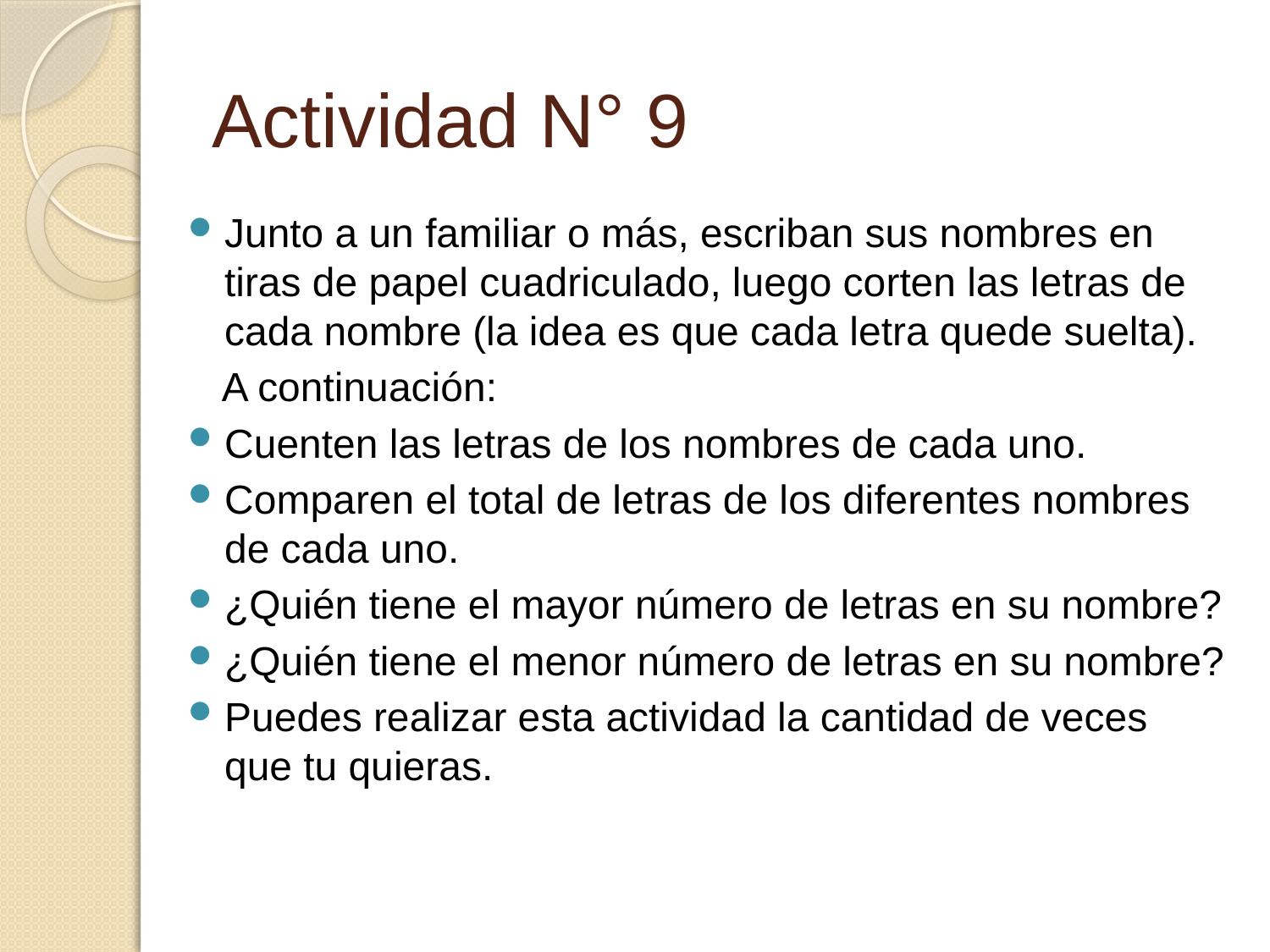

# Actividad N° 9
Junto a un familiar o más, escriban sus nombres en tiras de papel cuadriculado, luego corten las letras de cada nombre (la idea es que cada letra quede suelta).
   A continuación:
Cuenten las letras de los nombres de cada uno.
Comparen el total de letras de los diferentes nombres de cada uno.
¿Quién tiene el mayor número de letras en su nombre?
¿Quién tiene el menor número de letras en su nombre?
Puedes realizar esta actividad la cantidad de veces que tu quieras.